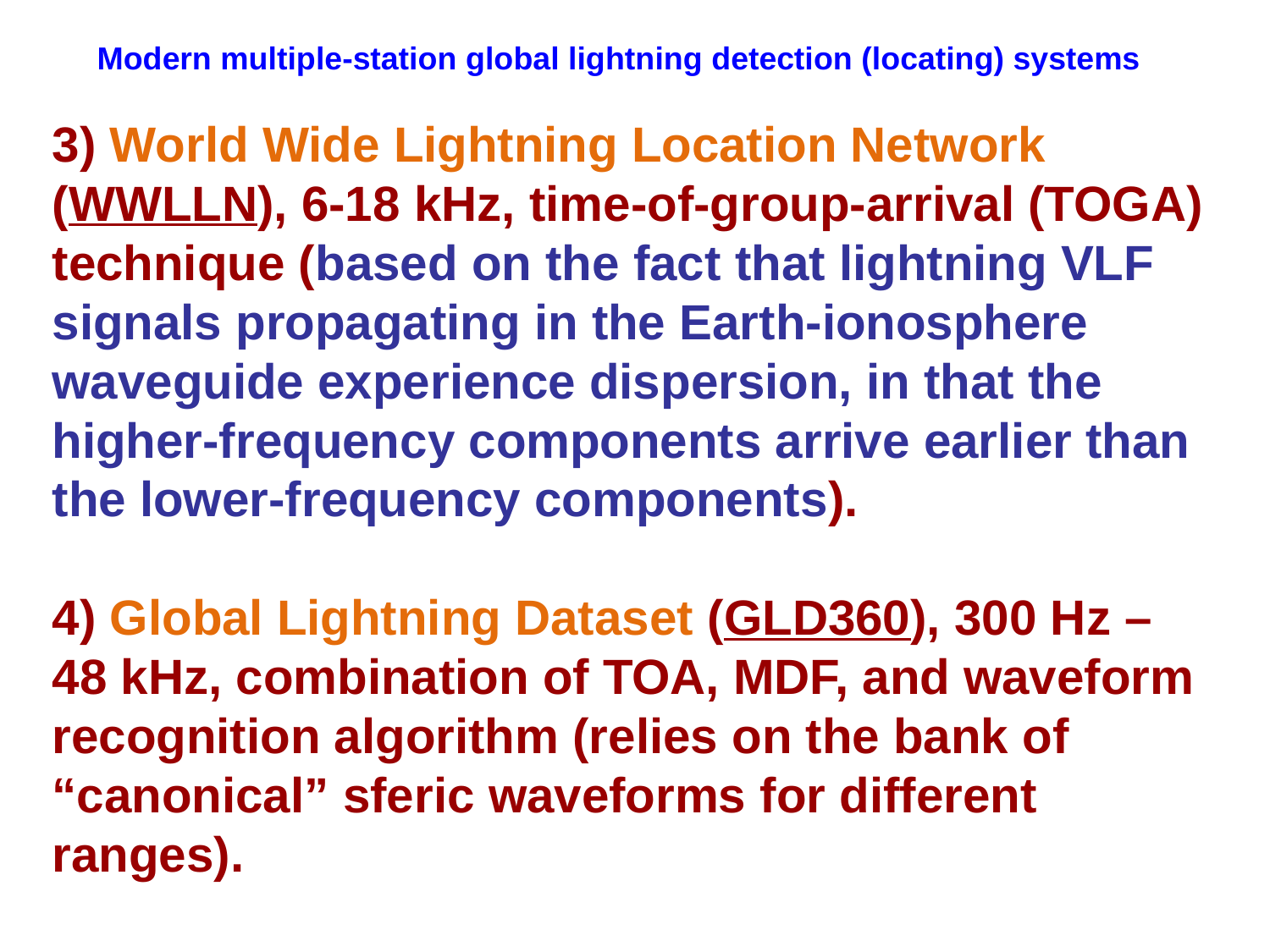

Modern multiple-station global lightning detection (locating) systems
3) World Wide Lightning Location Network (WWLLN), 6-18 kHz, time-of-group-arrival (TOGA) technique (based on the fact that lightning VLF signals propagating in the Earth-ionosphere waveguide experience dispersion, in that the higher-frequency components arrive earlier than the lower-frequency components).

4) Global Lightning Dataset (GLD360), 300 Hz – 48 kHz, combination of TOA, MDF, and waveform recognition algorithm (relies on the bank of “canonical” sferic waveforms for different ranges).